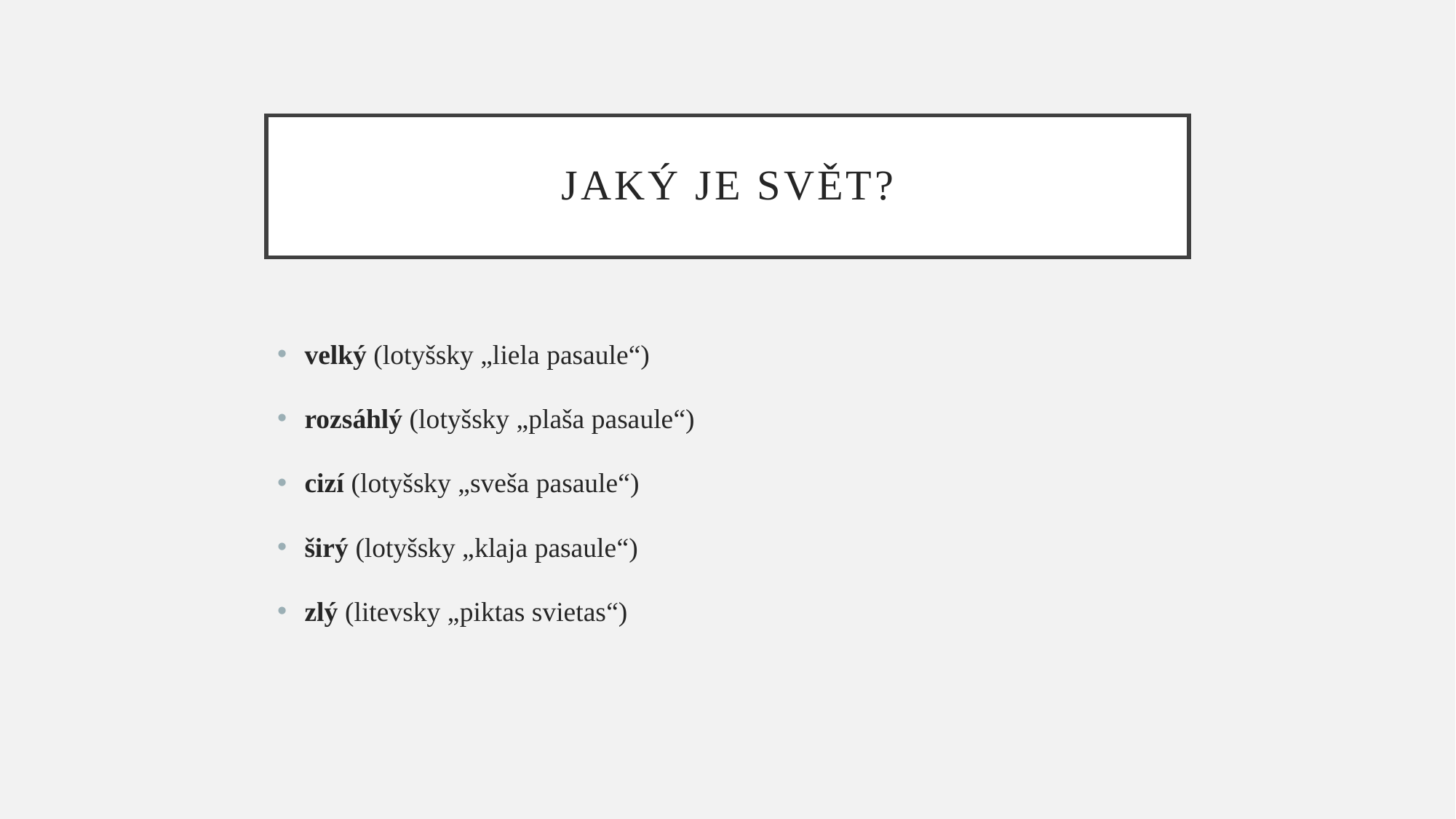

# Jaký je svět?
velký (lotyšsky „liela pasaule“)
rozsáhlý (lotyšsky „plaša pasaule“)
cizí (lotyšsky „sveša pasaule“)
širý (lotyšsky „klaja pasaule“)
zlý (litevsky „piktas svietas“)